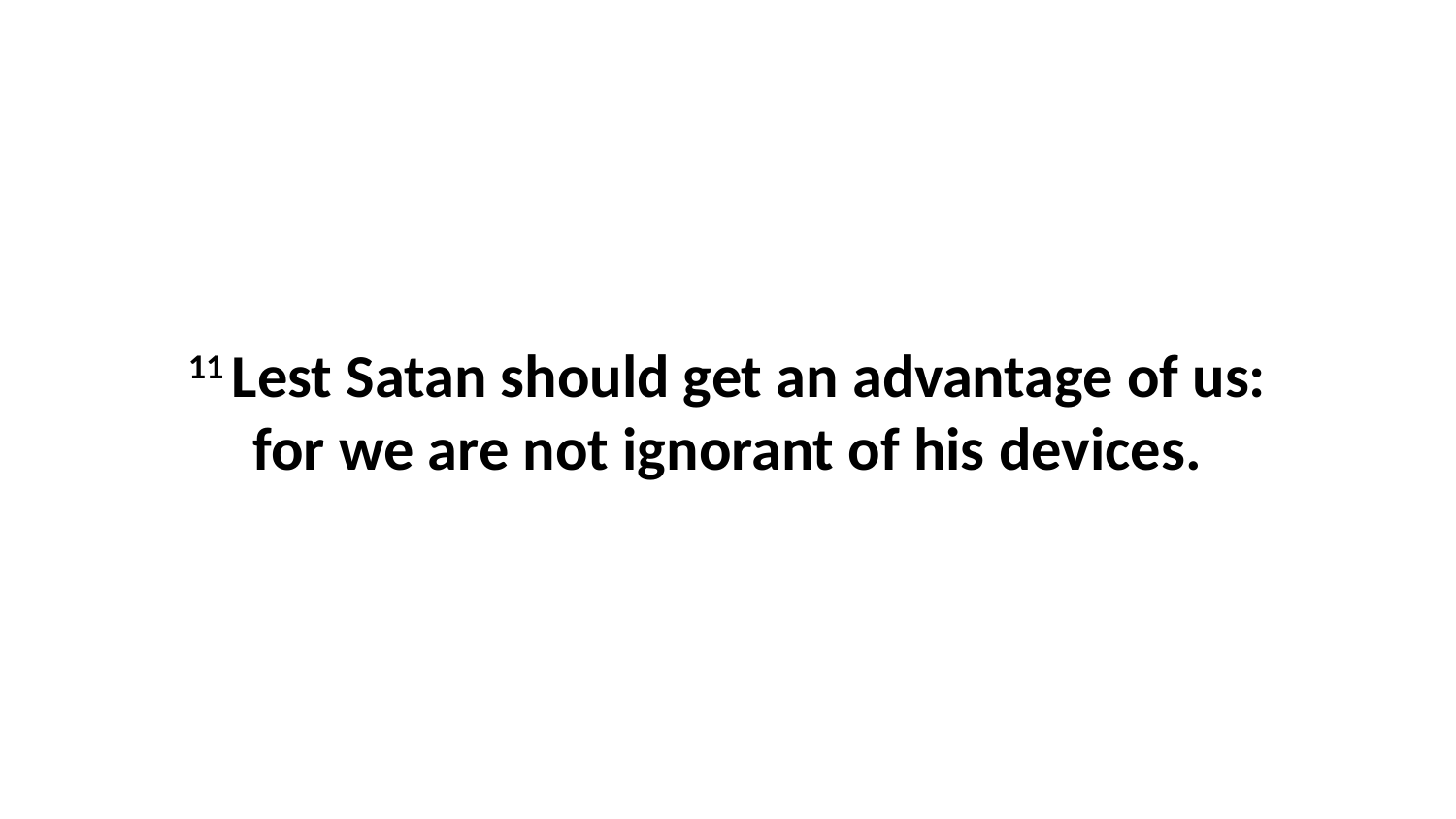

11 Lest Satan should get an advantage of us: for we are not ignorant of his devices.